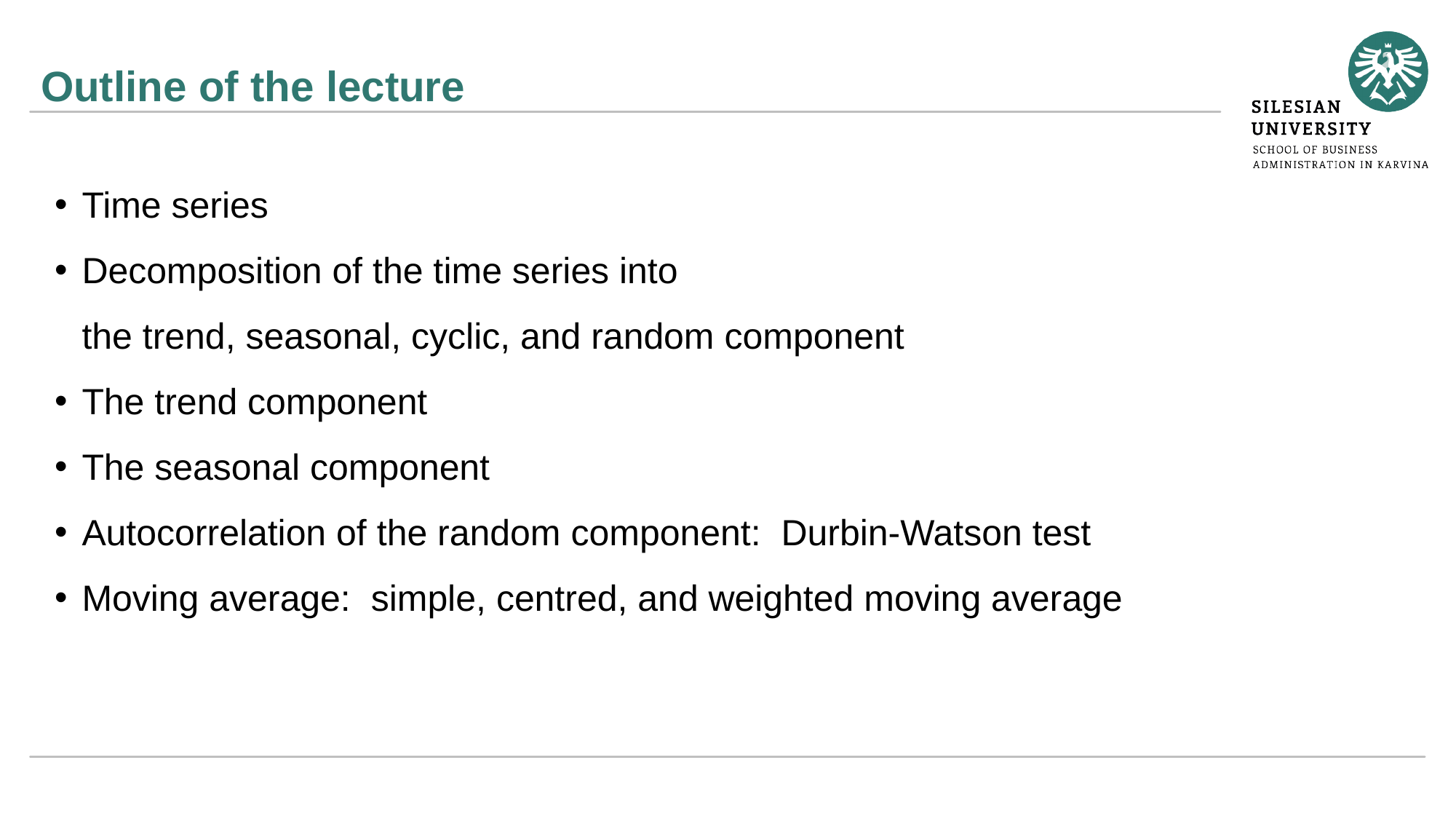

Time series
Decomposition of the time series into
the trend, seasonal, cyclic, and random component
The trend component
The seasonal component
Autocorrelation of the random component:  Durbin-Watson test
Moving average:  simple, centred, and weighted moving average